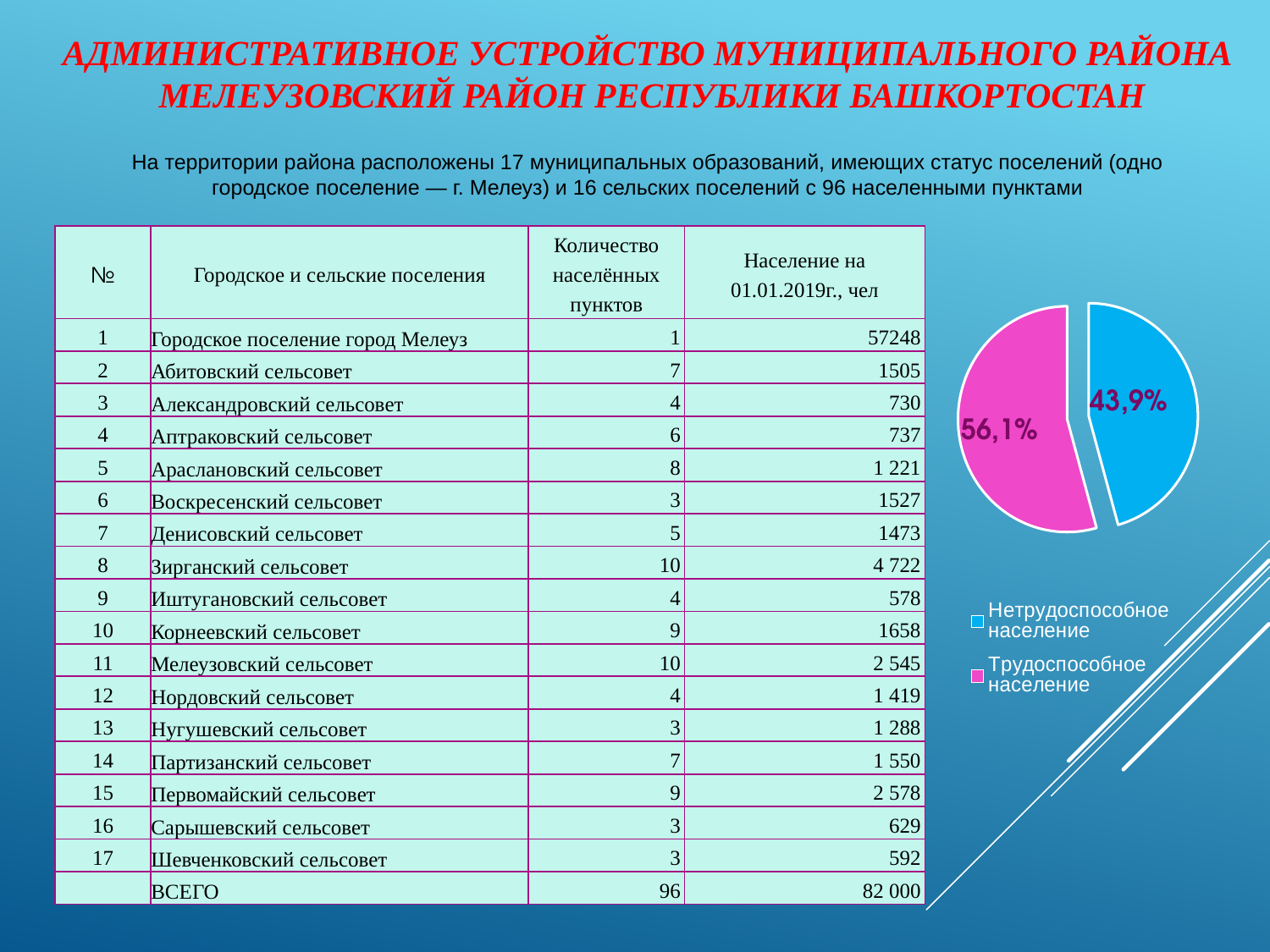

# Административное устройство муниципального района Мелеузовский район Республики Башкортостан
На территории района расположены 17 муниципальных образований, имеющих статус поселений (одно городское поселение — г. Мелеуз) и 16 сельских поселений с 96 населенными пунктами
| № | Городское и сельские поселения | Количество населённых пунктов | Население на 01.01.2019г., чел |
| --- | --- | --- | --- |
| 1 | Городское поселение город Мелеуз | 1 | 57248 |
| 2 | Абитовский сельсовет | 7 | 1505 |
| 3 | Александровский сельсовет | 4 | 730 |
| 4 | Аптраковский сельсовет | 6 | 737 |
| 5 | Араслановский сельсовет | 8 | 1 221 |
| 6 | Воскресенский сельсовет | 3 | 1527 |
| 7 | Денисовский сельсовет | 5 | 1473 |
| 8 | Зирганский сельсовет | 10 | 4 722 |
| 9 | Иштугановский сельсовет | 4 | 578 |
| 10 | Корнеевский сельсовет | 9 | 1658 |
| 11 | Мелеузовский сельсовет | 10 | 2 545 |
| 12 | Нордовский сельсовет | 4 | 1 419 |
| 13 | Нугушевский сельсовет | 3 | 1 288 |
| 14 | Партизанский сельсовет | 7 | 1 550 |
| 15 | Первомайский сельсовет | 9 | 2 578 |
| 16 | Сарышевский сельсовет | 3 | 629 |
| 17 | Шевченковский сельсовет | 3 | 592 |
|  | ВСЕГО | 96 | 82 000 |

### Chart

| Category | Продажи |
|---|---|
| Нетрудоспособное население | 37444.0 |
| Трудоспособное население | 44556.0 |